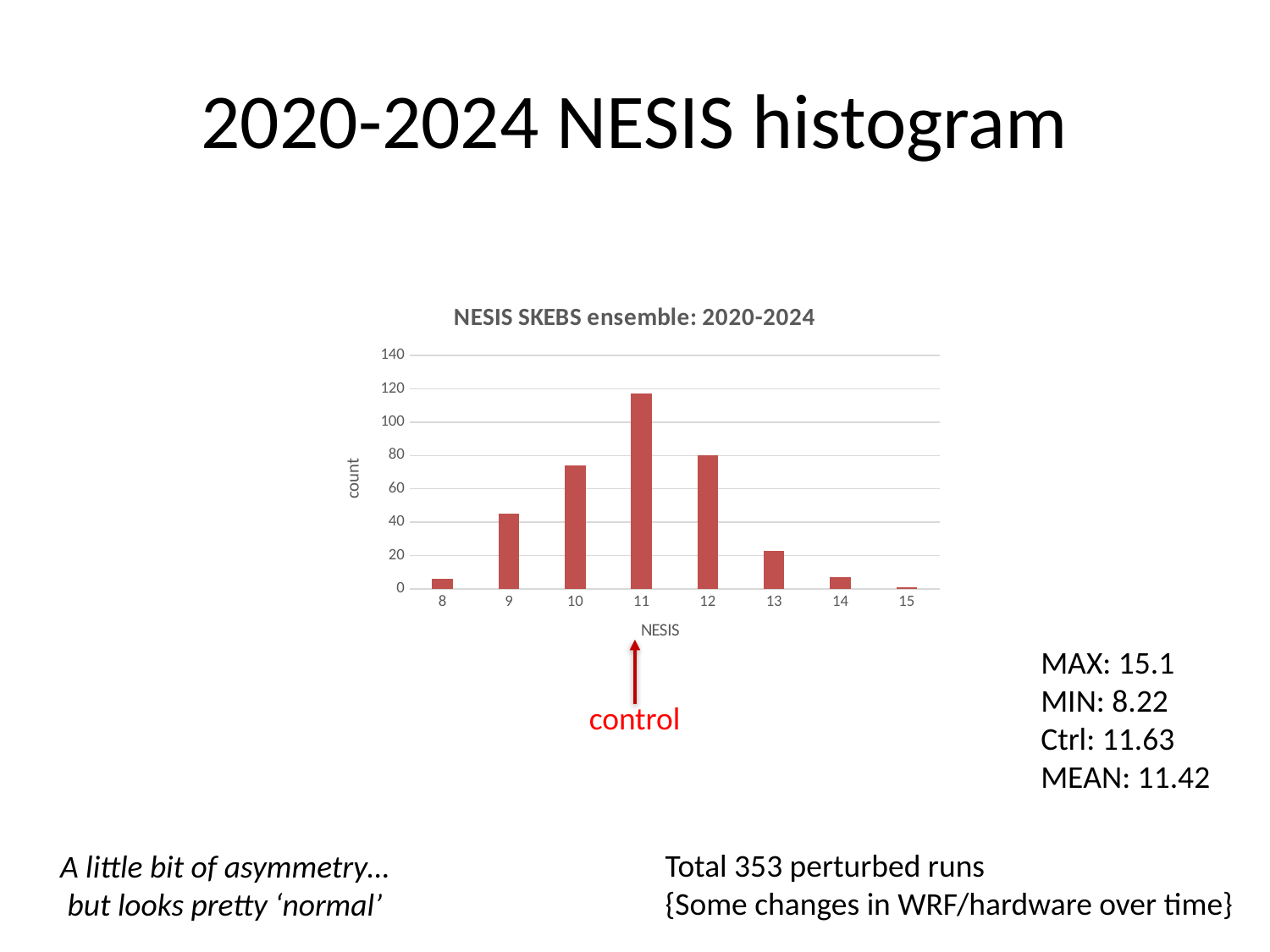

# 2020-2024 NESIS histogram

### Chart: NESIS SKEBS ensemble: 2020-2024

| Category | count |
|---|---|
| 8 | 6.0 |
| 9 | 45.0 |
| 10 | 74.0 |
| 11 | 117.0 |
| 12 | 80.0 |
| 13 | 23.0 |
| 14 | 7.0 |
| 15 | 1.0 |
MAX: 15.1
MIN: 8.22
Ctrl: 11.63
MEAN: 11.42
control
Total 353 perturbed runs
{Some changes in WRF/hardware over time}
A little bit of asymmetry…
 but looks pretty ‘normal’